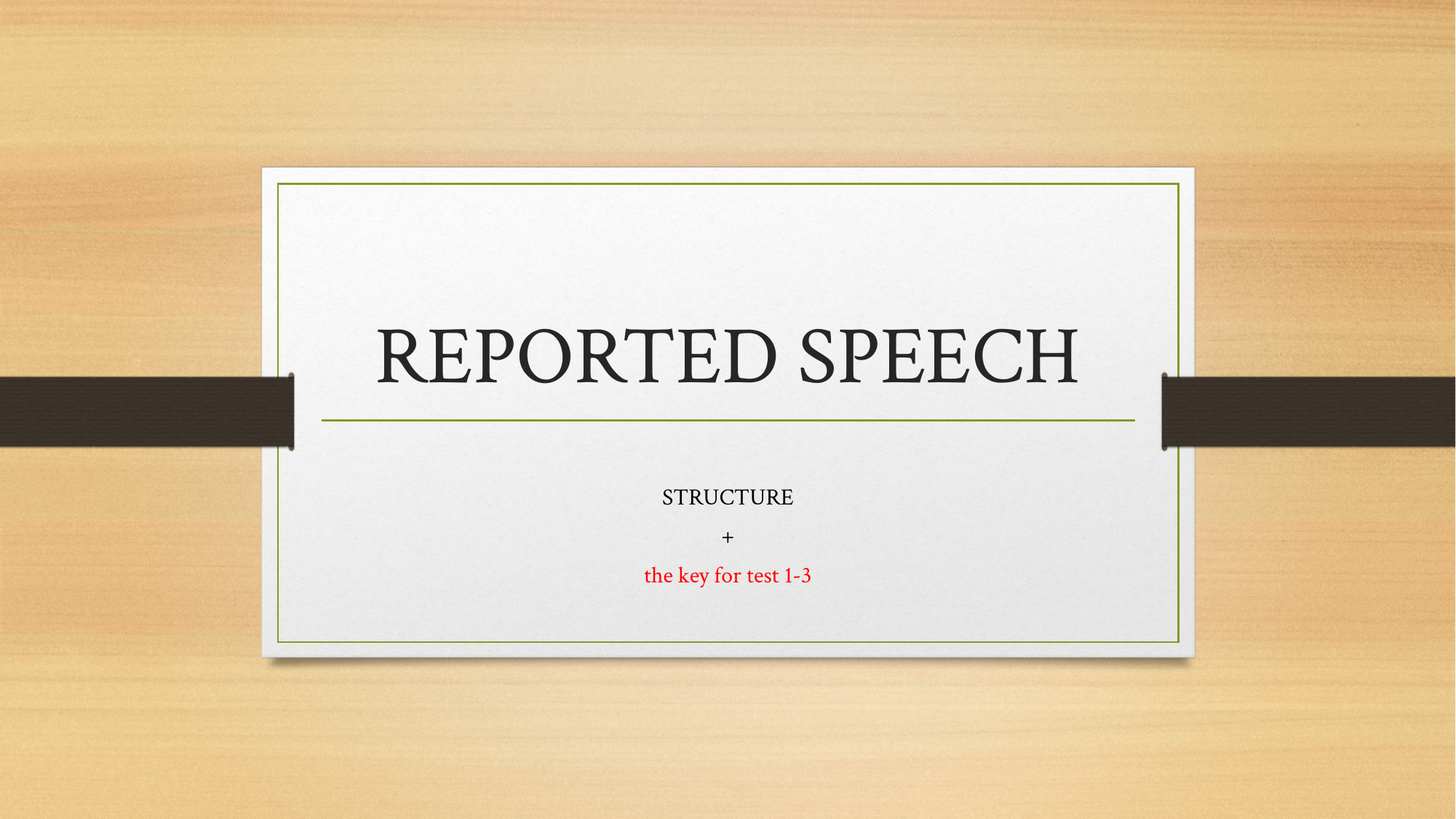

# REPORTED SPEECH

STRUCTURE
+
the key for test 1-3